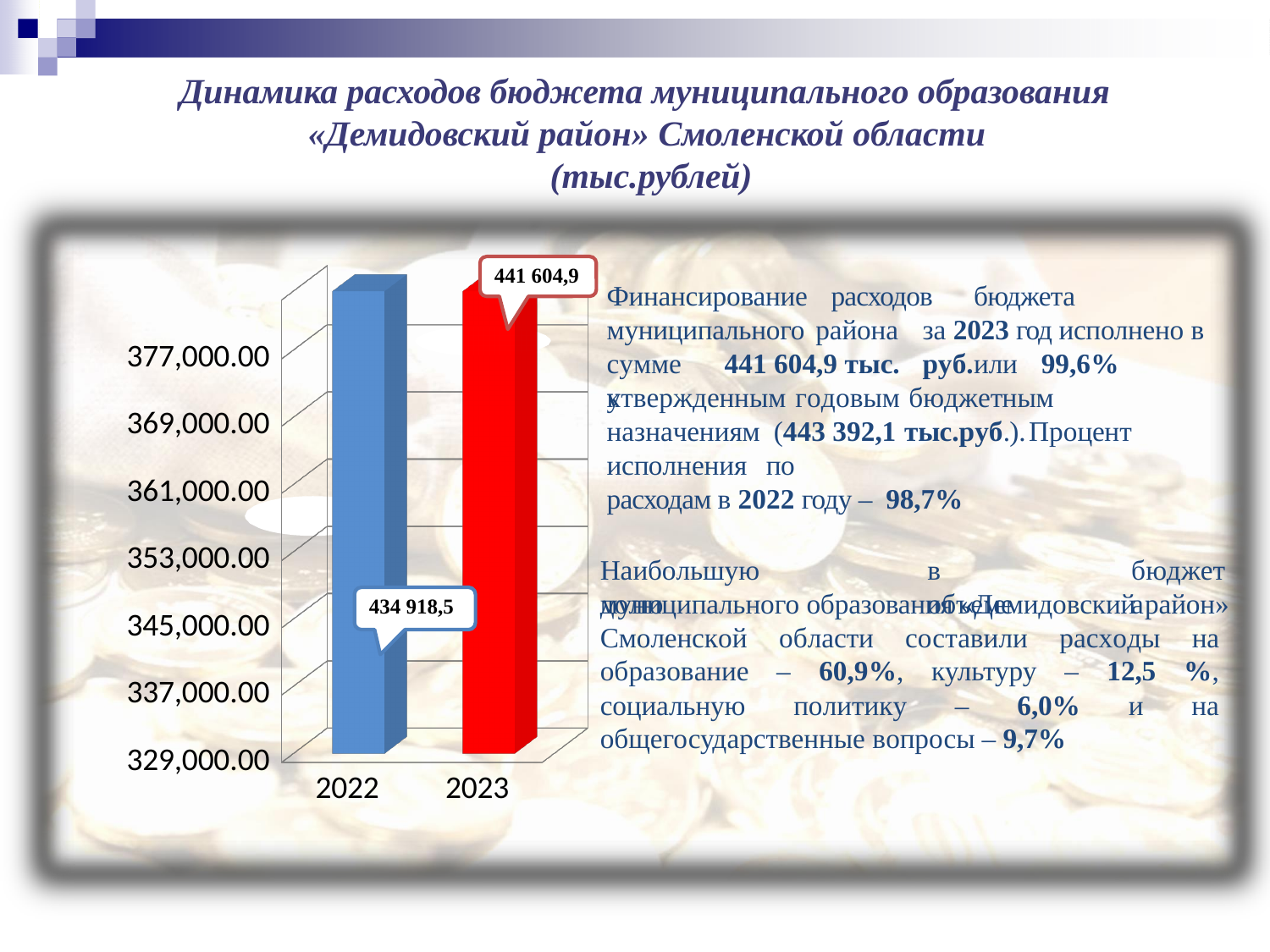

# Динамика расходов бюджета муниципального образования
«Демидовский район» Смоленской области  (тыс.рублей)

[unsupported chart]

Финансирование	расходов		бюджета  муниципального района	за 2023 год исполнено в  сумме	441 604,9 тыс.	руб.	или	99,6%	к

утвержденным годовым бюджетным	назначениям  (443 392,1	тыс.руб.).	Процент	исполнения	по
расходам в 2022 году – 98,7%

Наибольшую	долю
в	объеме
бюджета
муниципального образования «Демидовский район»
Смоленской области составили расходы на образование – 60,9%, культуру – 12,5 %, социальную политику – 6,0% и на общегосударственные вопросы – 9,7%